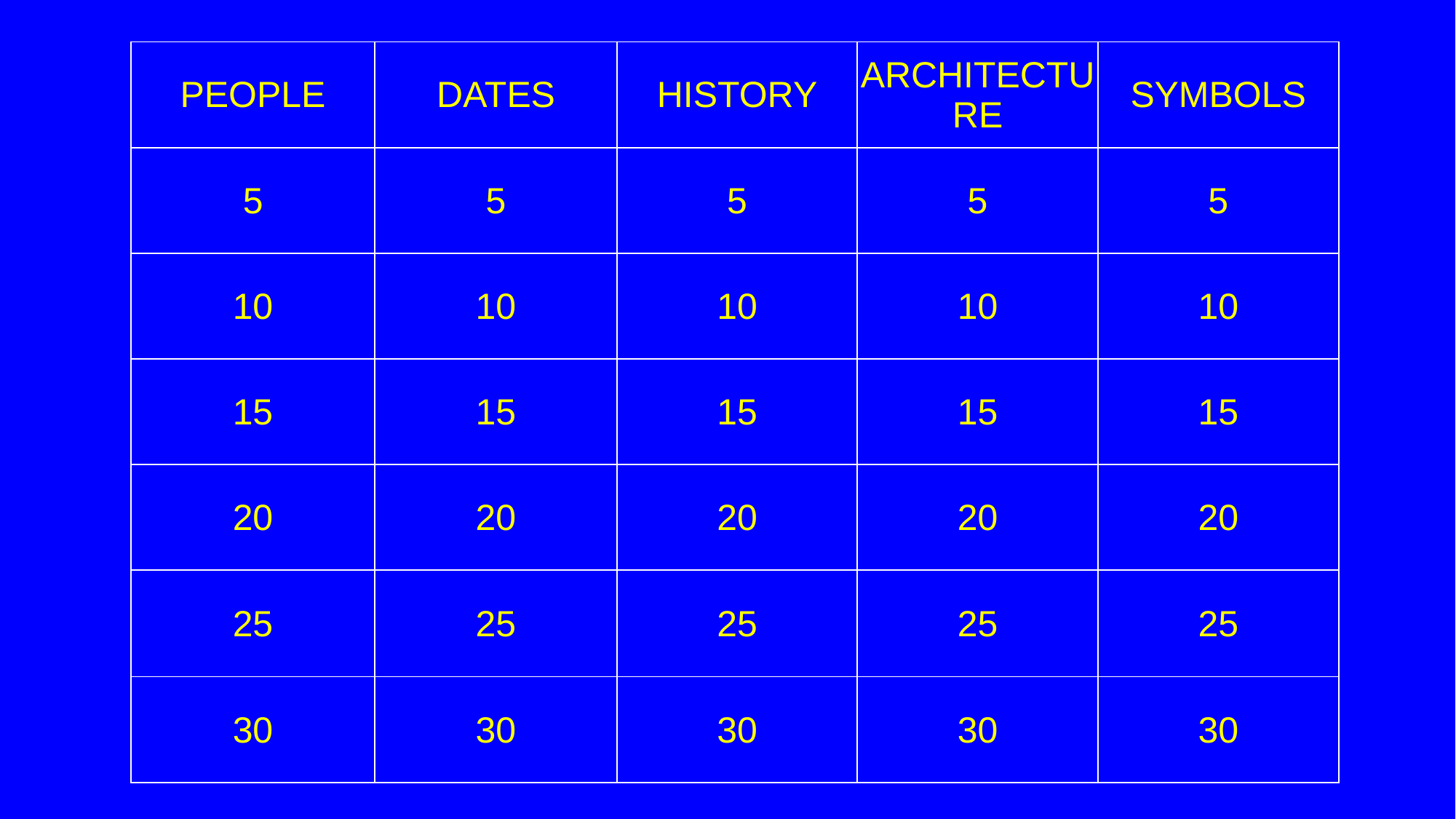

| PEOPLE | DATES | HISTORY | ARCHITECTURE | SYMBOLS |
| --- | --- | --- | --- | --- |
| 5 | 5 | 5 | 5 | 5 |
| 10 | 10 | 10 | 10 | 10 |
| 15 | 15 | 15 | 15 | 15 |
| 20 | 20 | 20 | 20 | 20 |
| 25 | 25 | 25 | 25 | 25 |
| 30 | 30 | 30 | 30 | 30 |